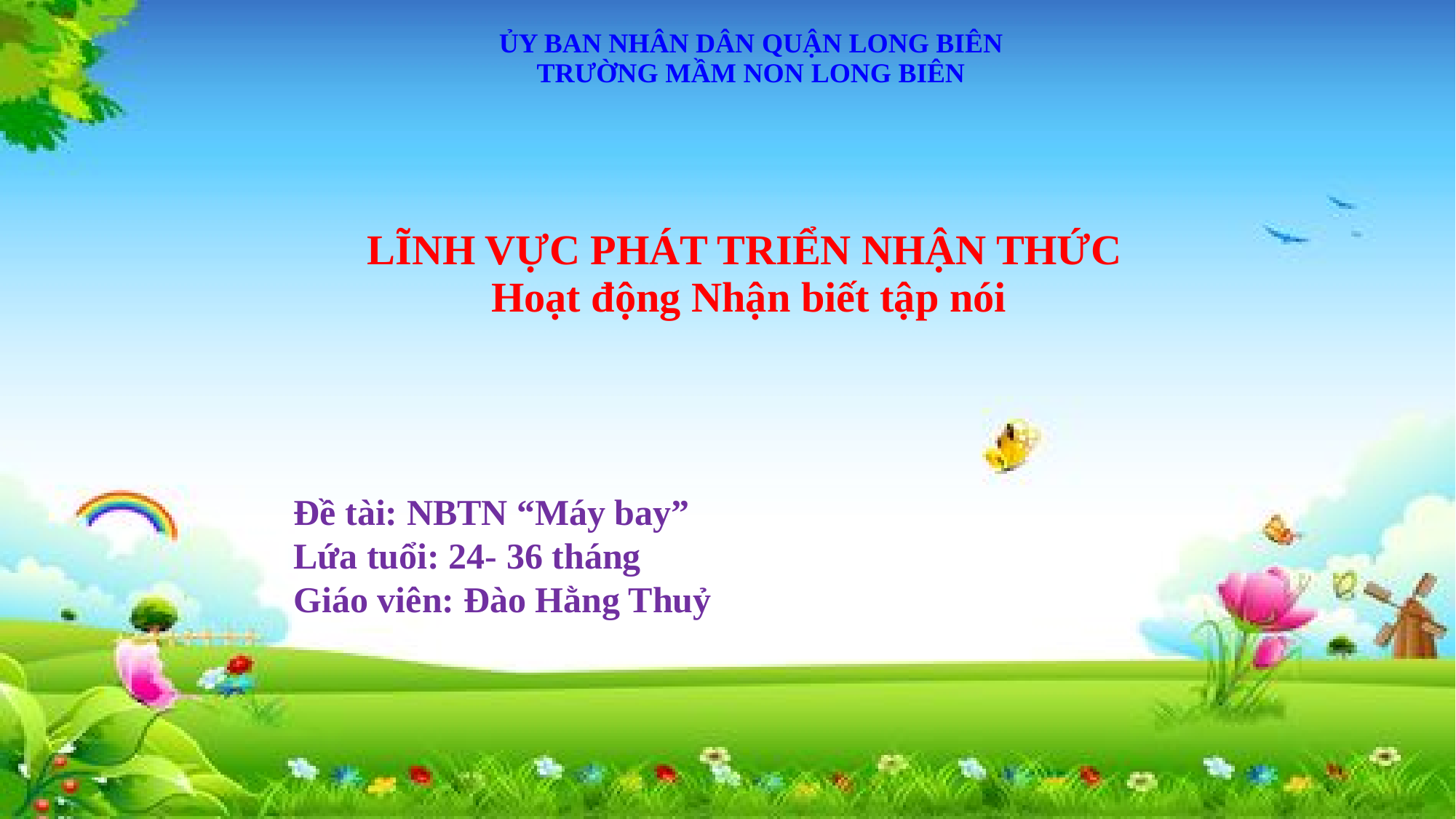

| ỦY BAN NHÂN DÂN QUẬN LONG BIÊN TRƯỜNG MẦM NON LONG BIÊN |
| --- |
| LĨNH VỰC PHÁT TRIỂN NHẬN THỨC Hoạt động Nhận biết tập nói |
| --- |
Đề tài: NBTN “Máy bay”
Lứa tuổi: 24- 36 tháng
Giáo viên: Đào Hằng Thuỷ